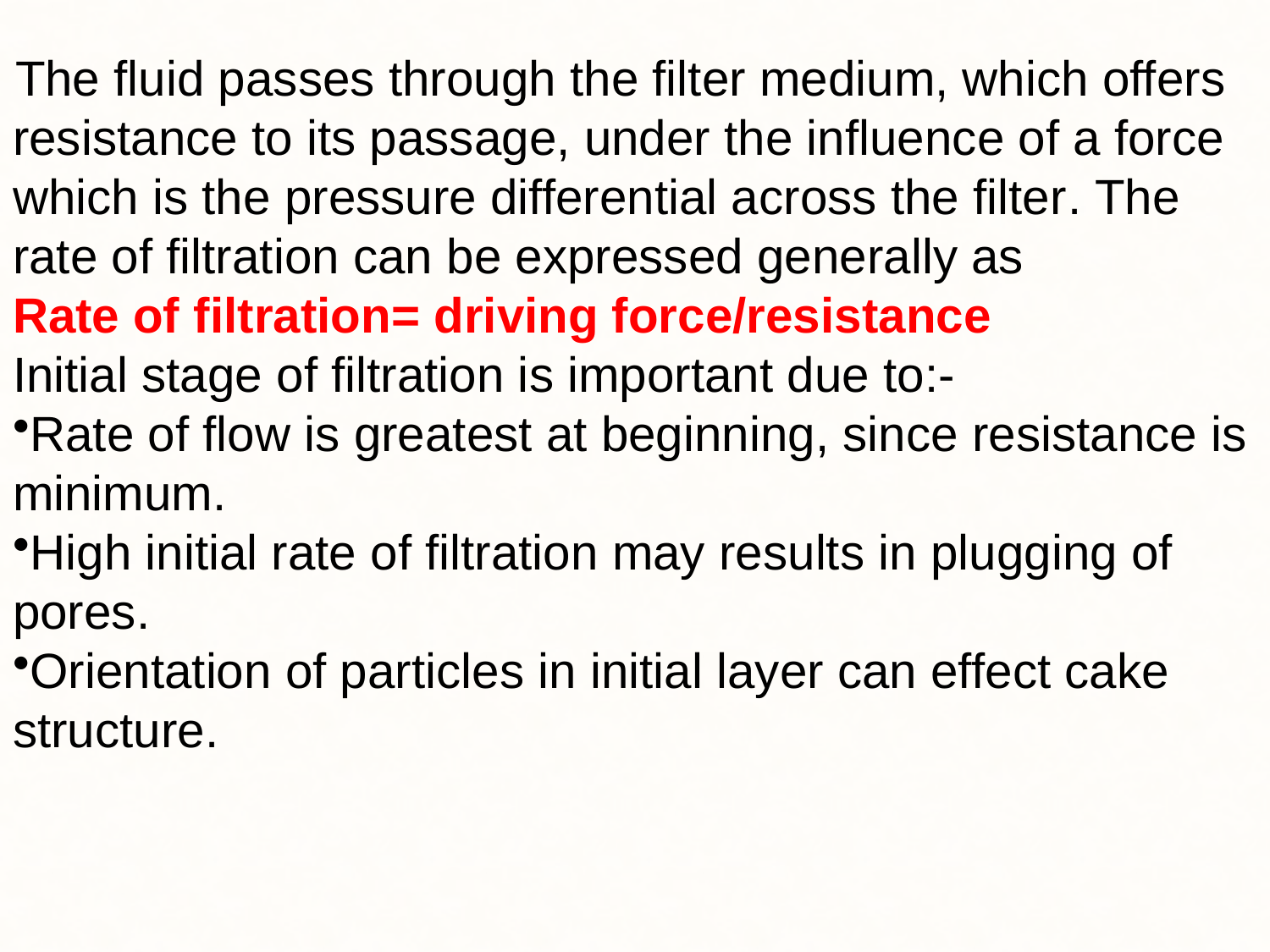

The fluid passes through the filter medium, which offers resistance to its passage, under the influence of a force which is the pressure differential across the filter. The rate of filtration can be expressed generally as
Rate of filtration= driving force/resistance
Initial stage of filtration is important due to:-
Rate of flow is greatest at beginning, since resistance is minimum.
High initial rate of filtration may results in plugging of pores.
Orientation of particles in initial layer can effect cake structure.